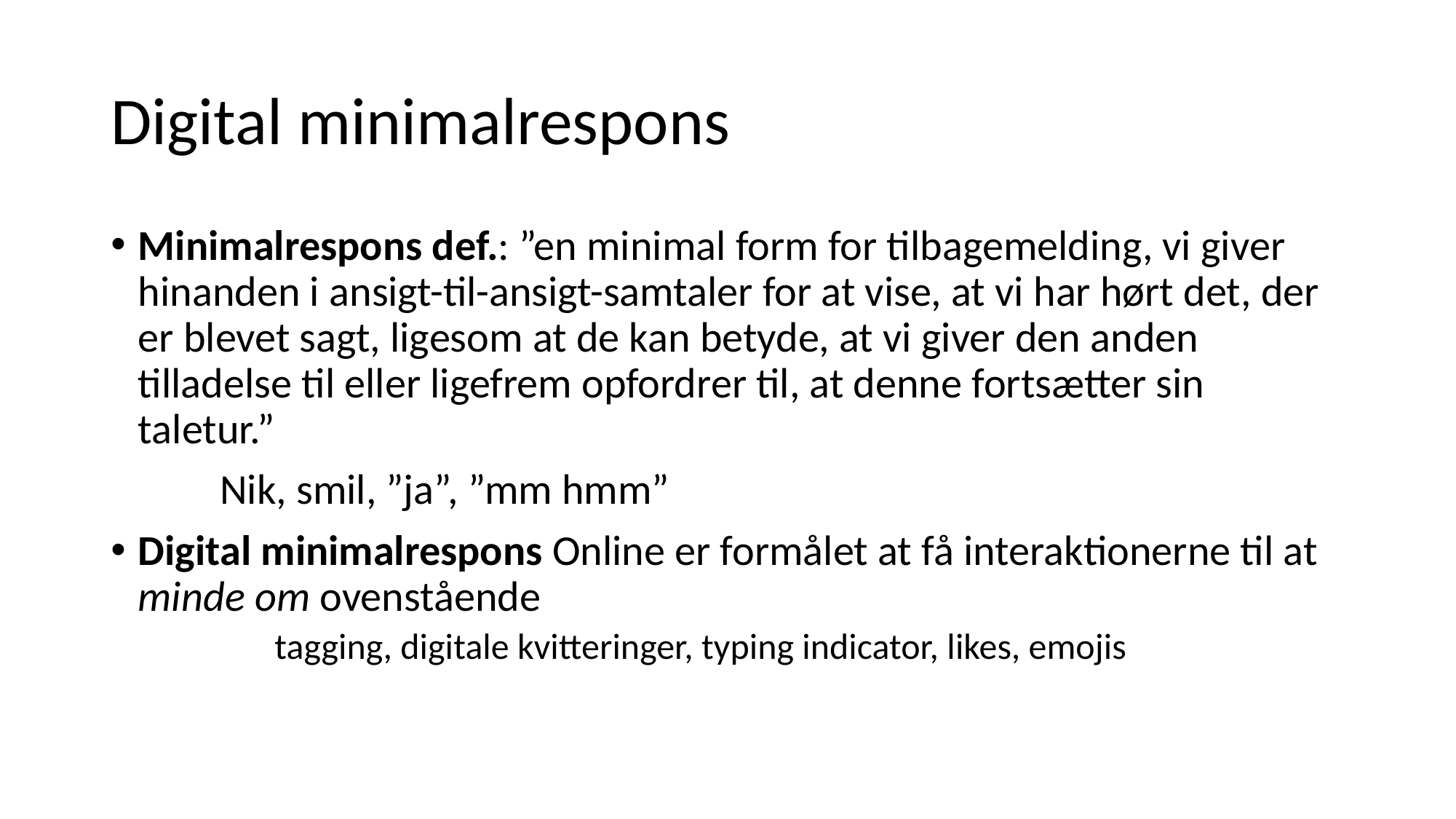

# Digital minimalrespons
Minimalrespons def.: ”en minimal form for tilbagemelding, vi giver hinanden i ansigt-til-ansigt-samtaler for at vise, at vi har hørt det, der er blevet sagt, ligesom at de kan betyde, at vi giver den anden tilladelse til eller ligefrem opfordrer til, at denne fortsætter sin taletur.”
	Nik, smil, ”ja”, ”mm hmm”
Digital minimalrespons Online er formålet at få interaktionerne til at minde om ovenstående
	tagging, digitale kvitteringer, typing indicator, likes, emojis